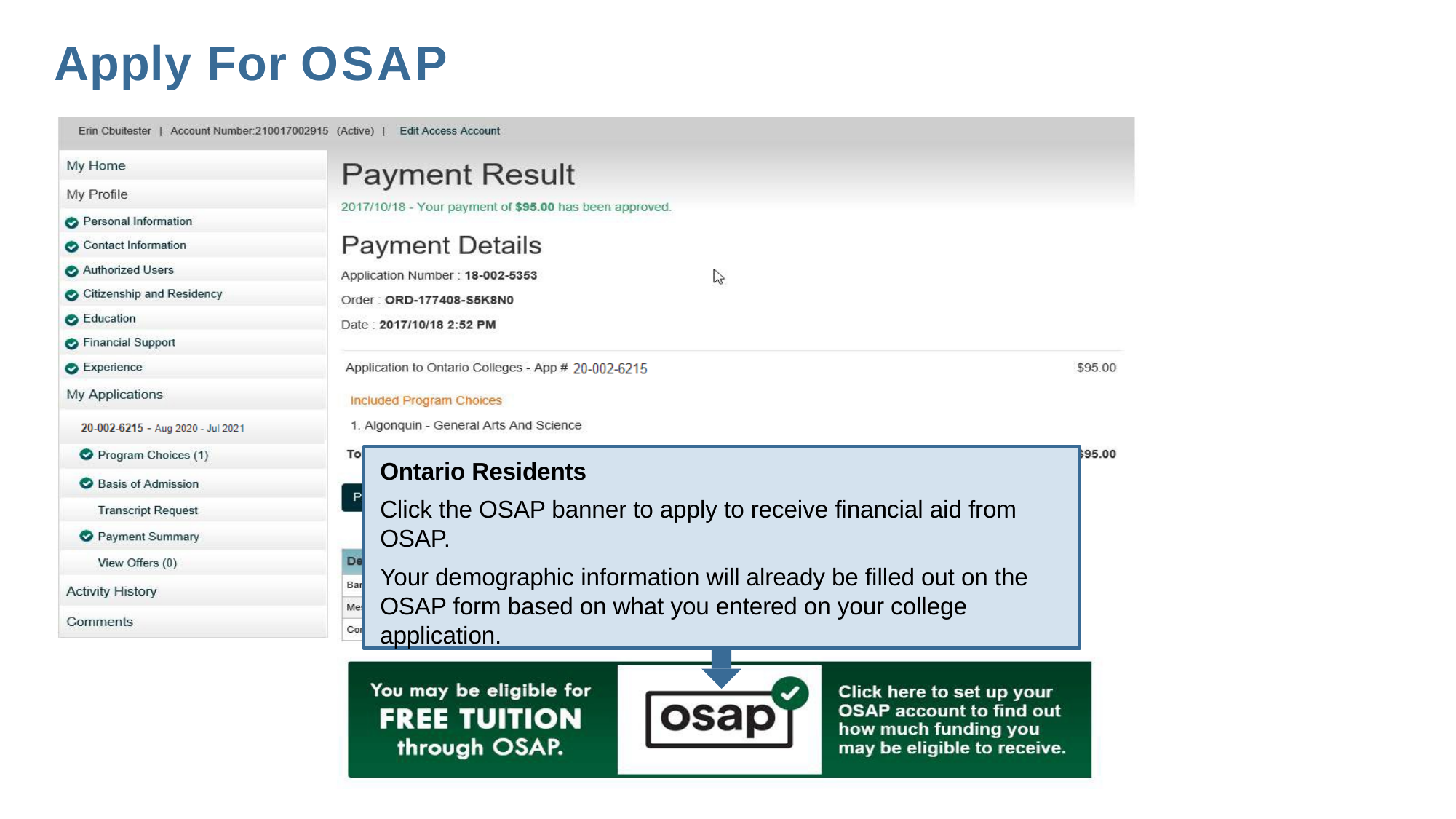

# Apply For OSAP

Ontario Residents
Click the OSAP banner to apply to receive financial aid from OSAP.
Your demographic information will already be filled out on the  OSAP form based on what you entered on your college application.